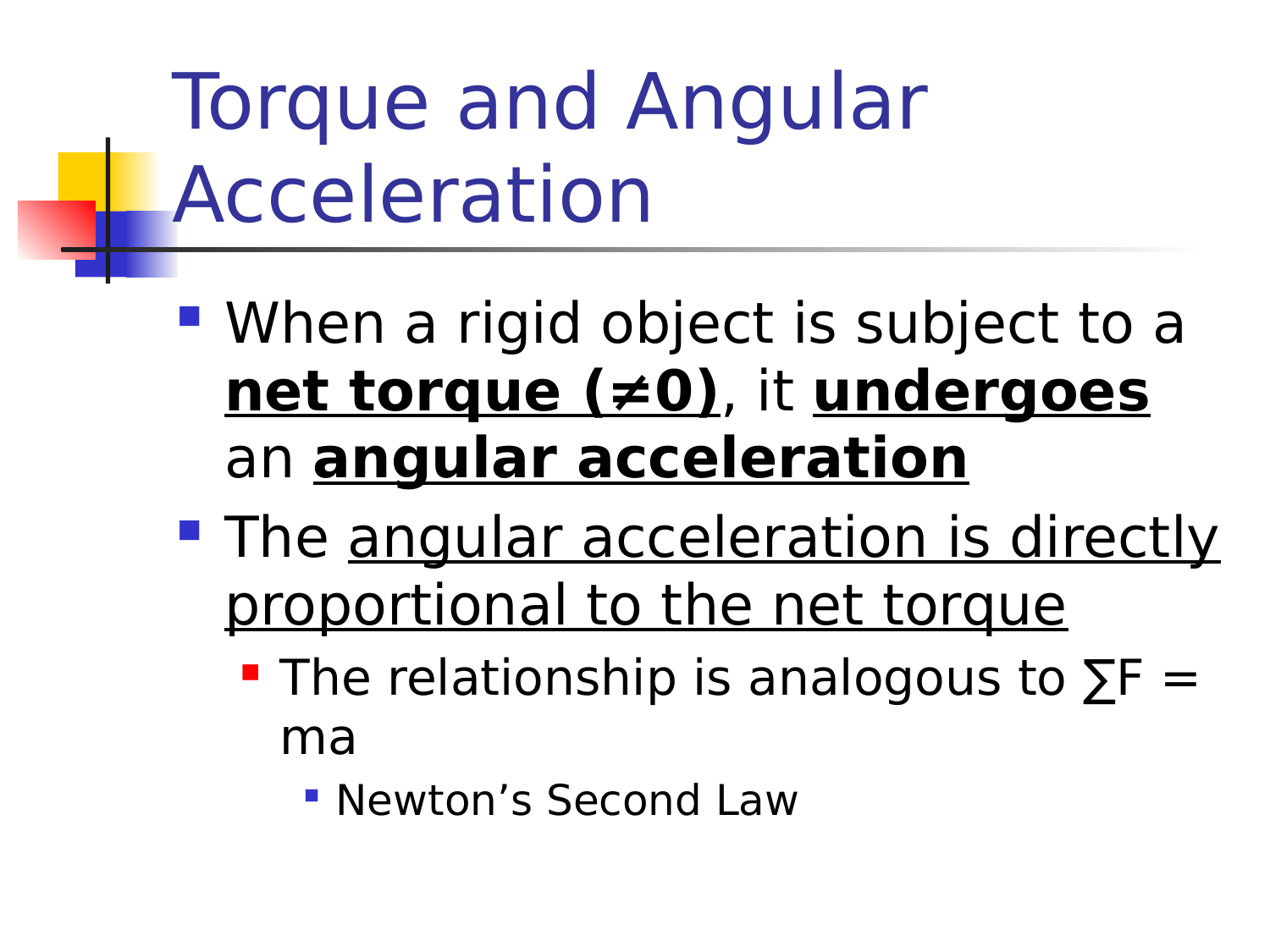

# Torque and Angular Acceleration
When a rigid object is subject to a net torque (≠0), it undergoes an angular acceleration
The angular acceleration is directly proportional to the net torque
The relationship is analogous to ∑F = ma
Newton’s Second Law